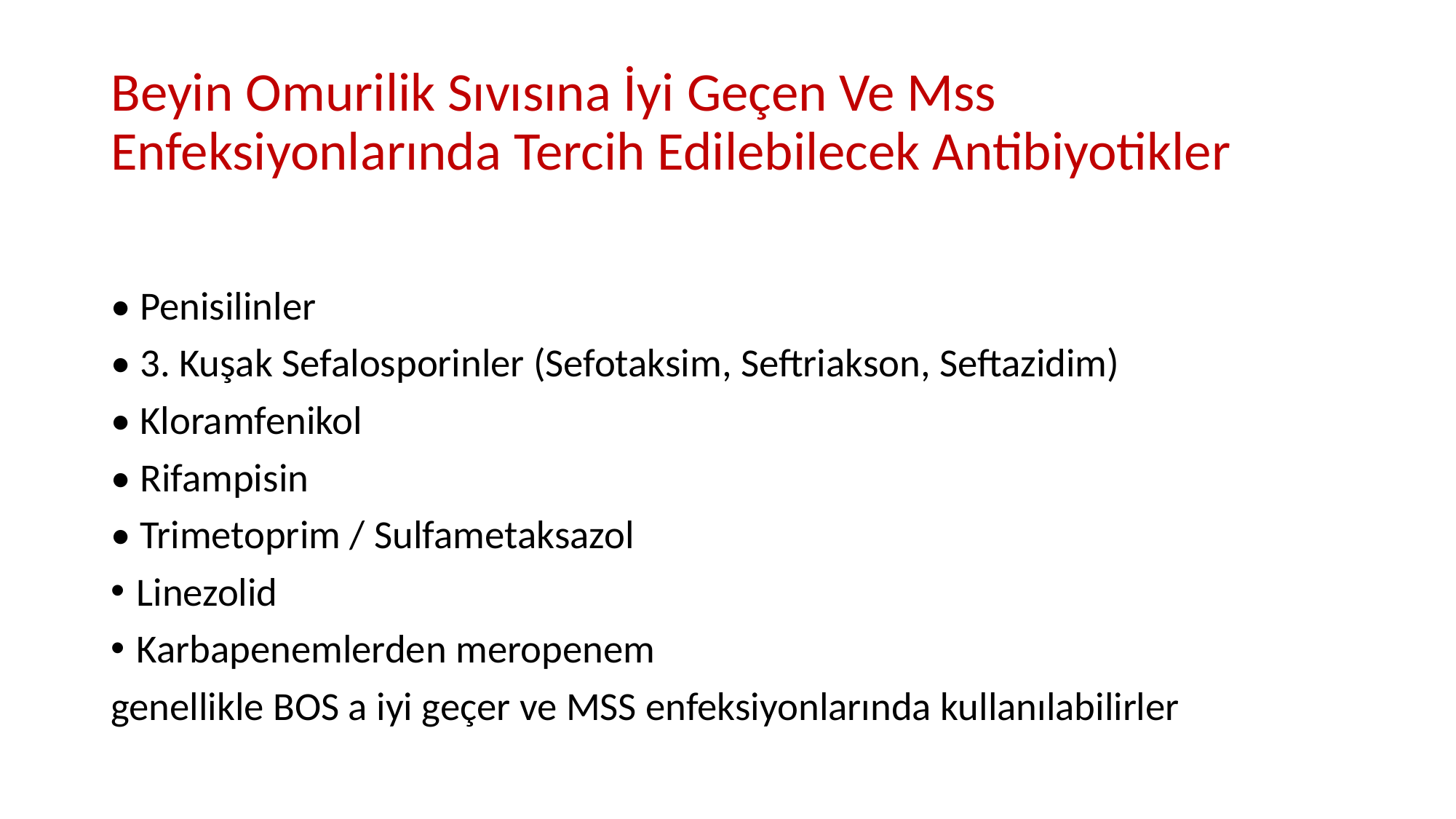

# Beyin Omurilik Sıvısına İyi Geçen Ve Mss Enfeksiyonlarında Tercih Edilebilecek Antibiyotikler

• Penisilinler
• 3. Kuşak Sefalosporinler (Sefotaksim, Seftriakson, Seftazidim)
• Kloramfenikol
• Rifampisin
• Trimetoprim / Sulfametaksazol
Linezolid
Karbapenemlerden meropenem
genellikle BOS a iyi geçer ve MSS enfeksiyonlarında kullanılabilirler